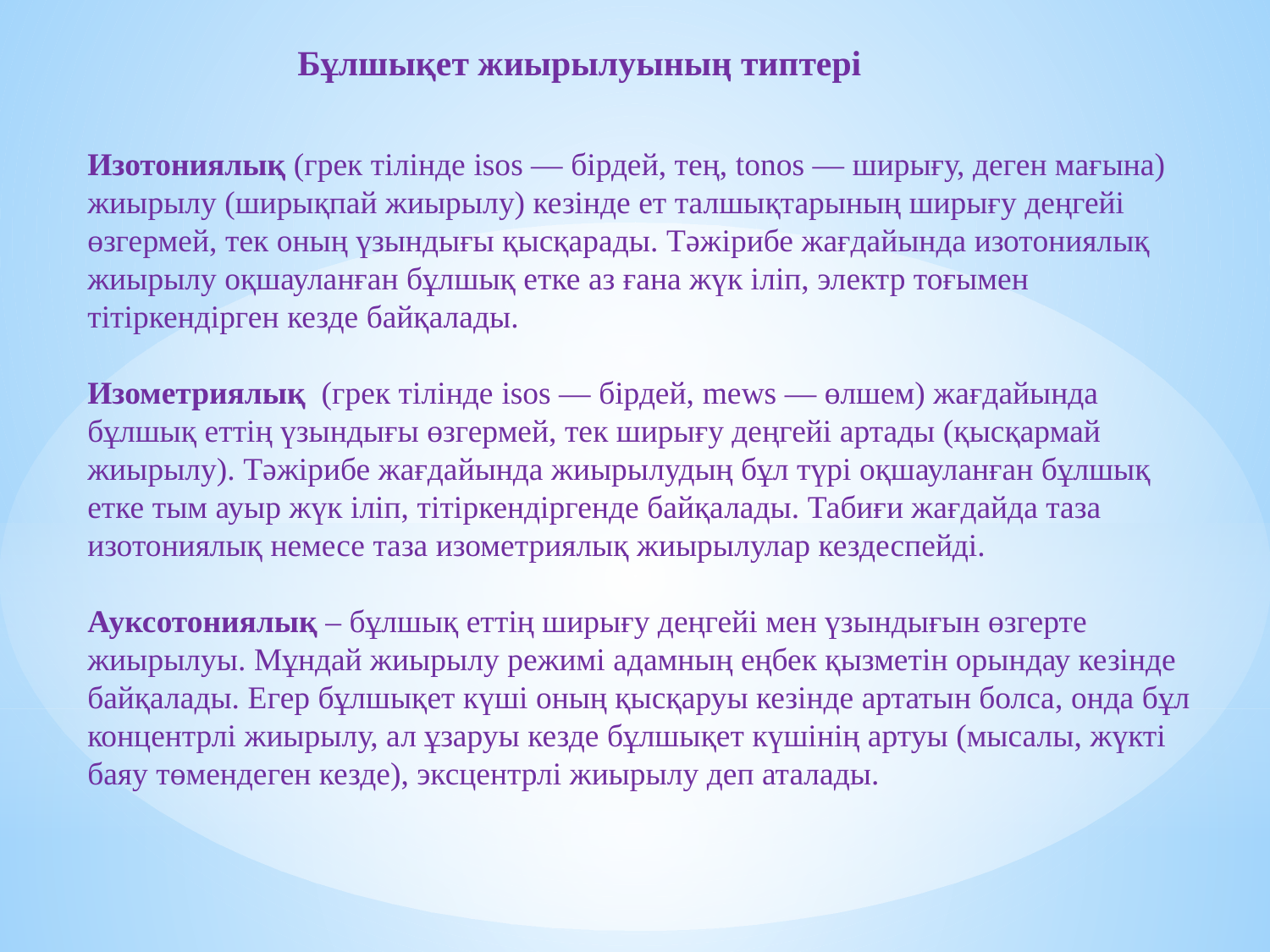

Бұлшықет жиырылуының типтері
Изотониялық (грек тілінде isos — бірдей, тең, tonos — ширығу, деген мағына) жиырылу (ширықпай жиырылу) кезінде ет талшықтарының ширығу деңгейі өзгермей, тек оның үзындығы қысқарады. Тәжірибе жағдайында изотониялық жиырылу оқшауланған бұлшық етке аз ғана жүк іліп, электр тоғымен тітіркендірген кезде байқалады.

Изометриялық  (грек тілінде isos — бірдей, mews — өлшем) жағдайында бұлшық еттің үзындығы өзгермей, тек ширығу деңгейі артады (қысқармай жиырылу). Тәжірибе жағдайында жиырылудың бұл түрі оқшауланған бұлшық етке тым ауыр жүк іліп, тітіркендіргенде байқалады. Табиғи жағдайда таза изотониялық немесе таза изометриялық жиырылулар кездеспейді.

Ауксотониялық – бұлшық еттің ширығу деңгейі мен үзындығын өзгерте жиырылуы. Мұндай жиырылу режимі адамның еңбек қызметін орындау кезінде байқалады. Егер бұлшықет күші оның қысқаруы кезінде артатын болса, онда бұл концентрлі жиырылу, ал ұзаруы кезде бұлшықет күшінің артуы (мысалы, жүкті баяу төмендеген кезде), эксцентрлі жиырылу деп аталады.